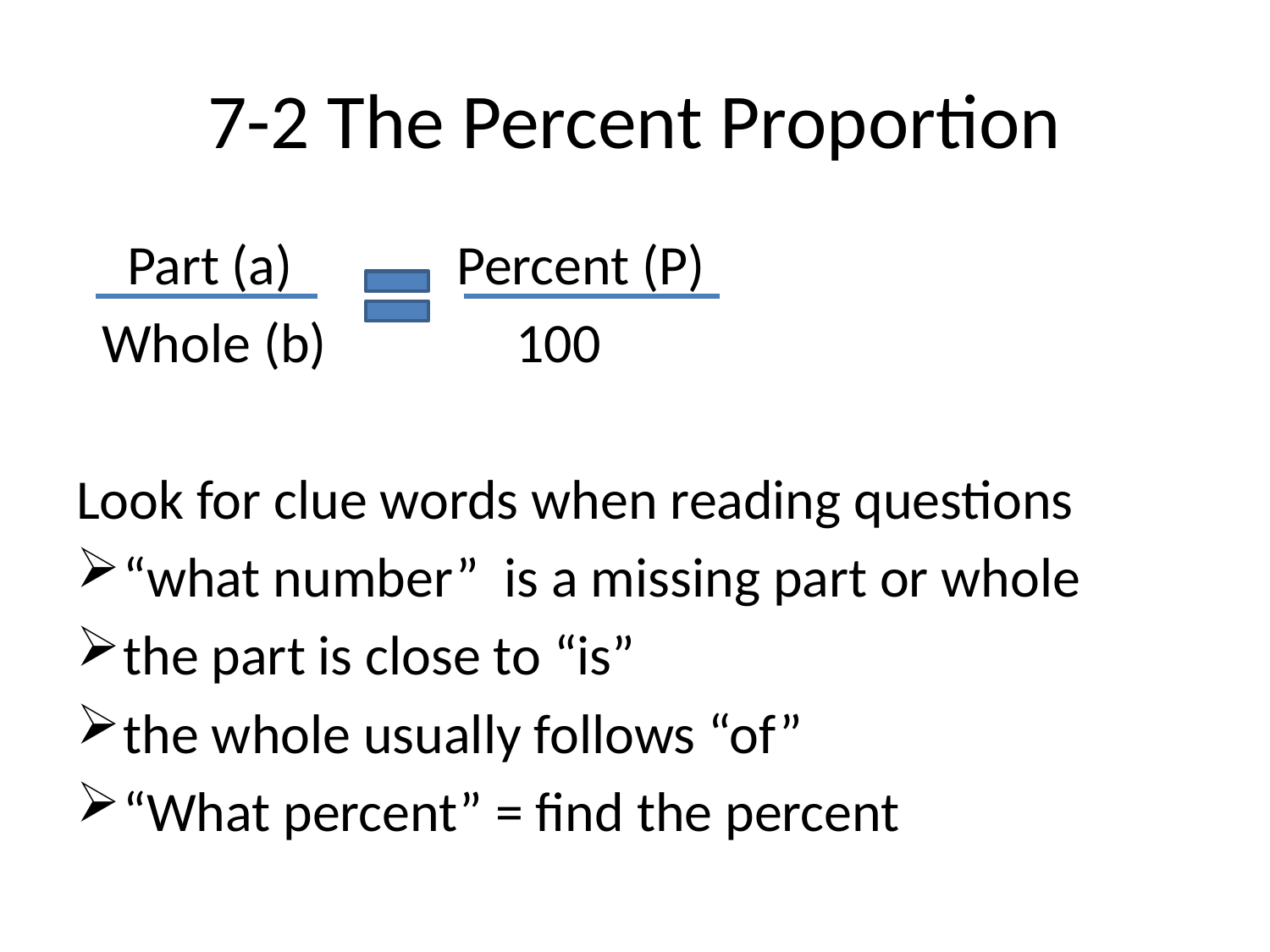

# 7-2 The Percent Proportion
    Part (a)             Percent (P)
  Whole (b)               100

Look for clue words when reading questions
“what number”  is a missing part or whole
the part is close to “is”
the whole usually follows “of”
“What percent” = find the percent